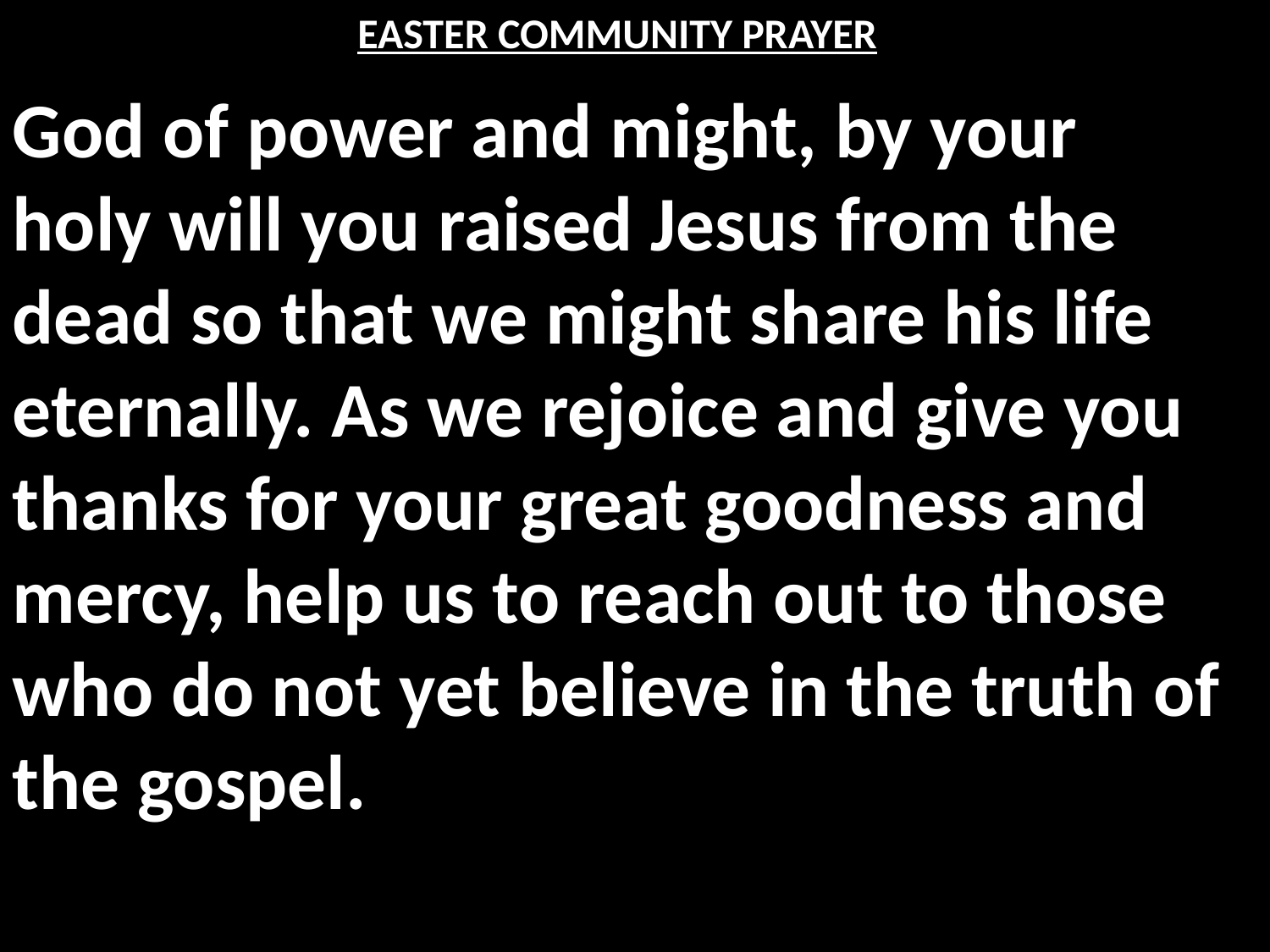

EASTER COMMUNITY PRAYER

God of power and might, by your holy will you raised Jesus from the dead so that we might share his life eternally. As we rejoice and give you thanks for your great goodness and mercy, help us to reach out to those who do not yet believe in the truth of the gospel.